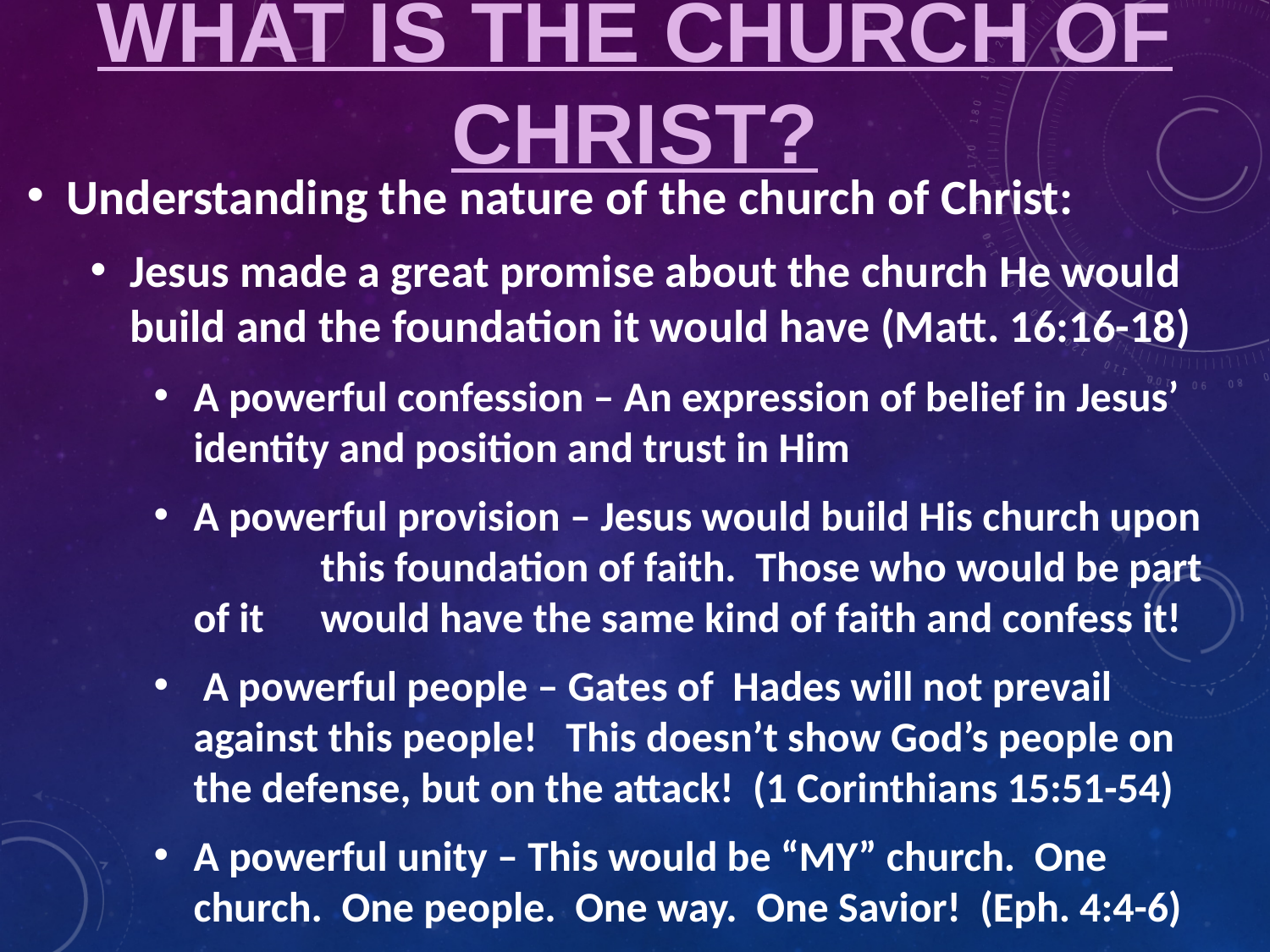

# What Is The Church Of Christ?
Understanding the nature of the church of Christ:
Jesus made a great promise about the church He would build and the foundation it would have (Matt. 16:16-18)
A powerful confession – An expression of belief in Jesus’ 	identity and position and trust in Him
A powerful provision – Jesus would build His church upon 	this foundation of faith.  Those who would be part of it 	would have the same kind of faith and confess it!
 A powerful people – Gates of  Hades will not prevail 	against this people!   This doesn’t show God’s people on 	the defense, but on the attack!  (1 Corinthians 15:51-54)
A powerful unity – This would be “MY” church.  One 	church.  One people.  One way.  One Savior!  (Eph. 4:4-6)